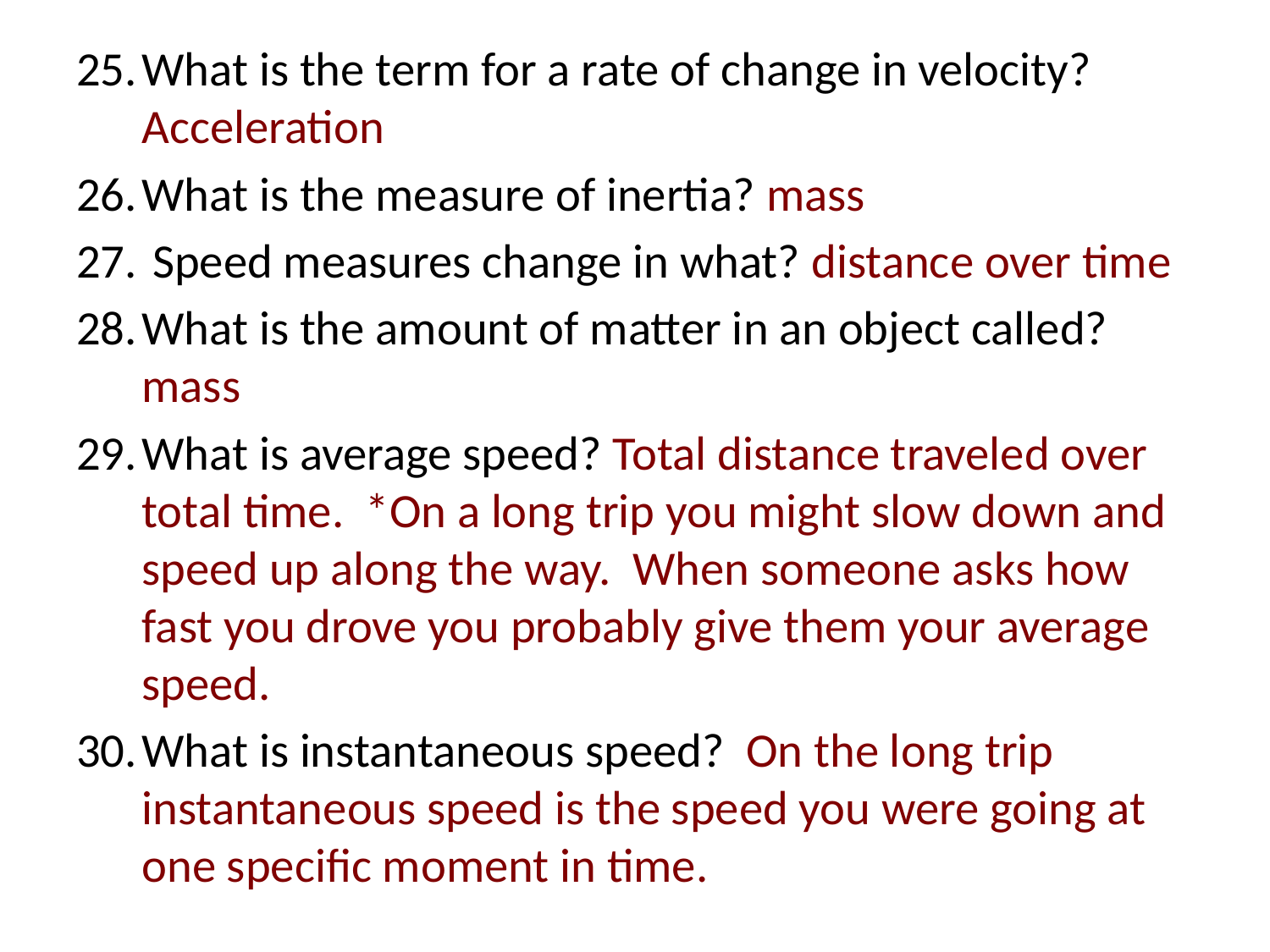

What is the term for a rate of change in velocity? Acceleration
What is the measure of inertia? mass
 Speed measures change in what? distance over time
What is the amount of matter in an object called? mass
What is average speed? Total distance traveled over total time.  *On a long trip you might slow down and speed up along the way.  When someone asks how fast you drove you probably give them your average speed.
What is instantaneous speed?  On the long trip instantaneous speed is the speed you were going at one specific moment in time.